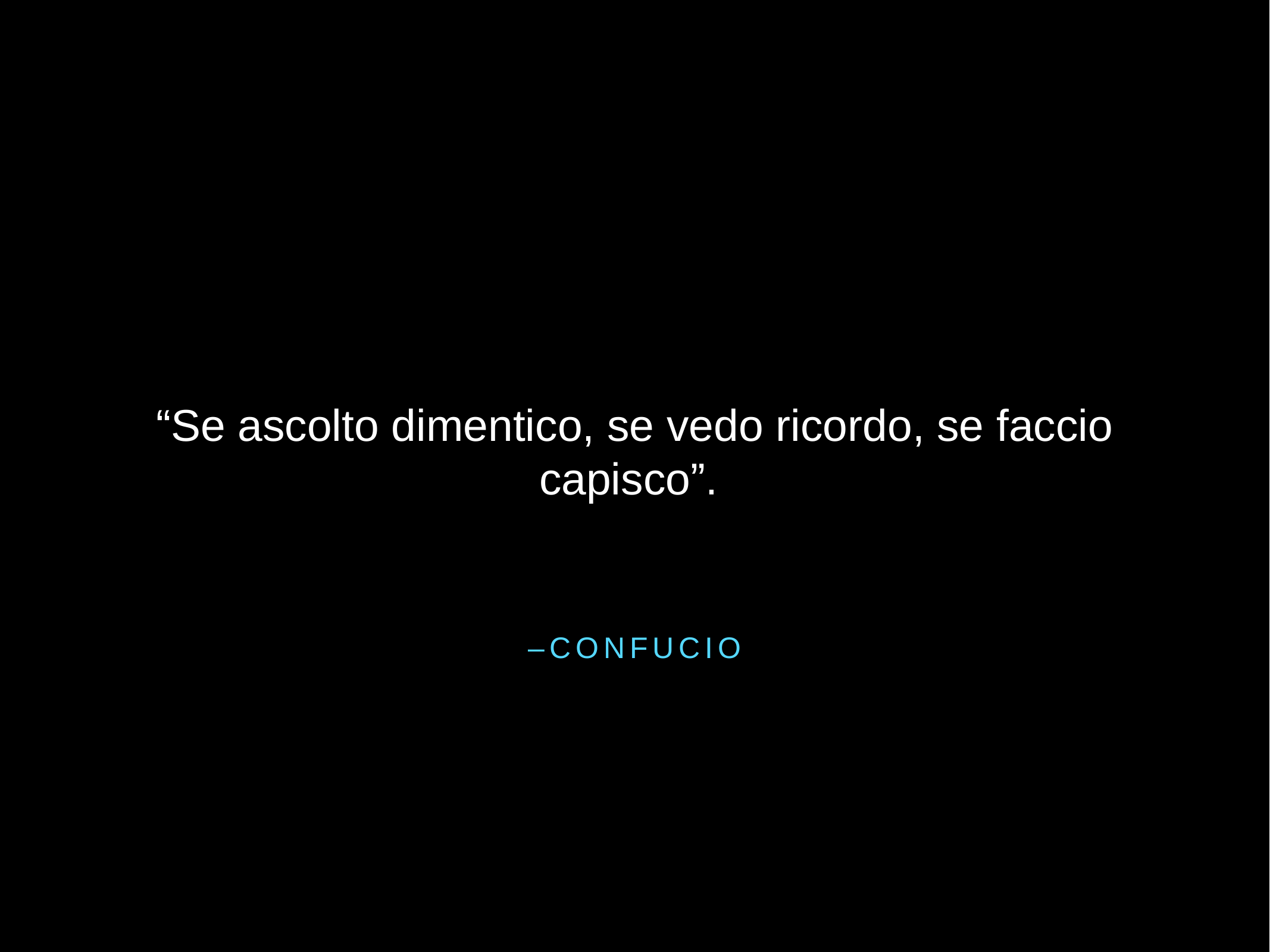

“Se ascolto dimentico, se vedo ricordo, se faccio capisco”.
–Confucio